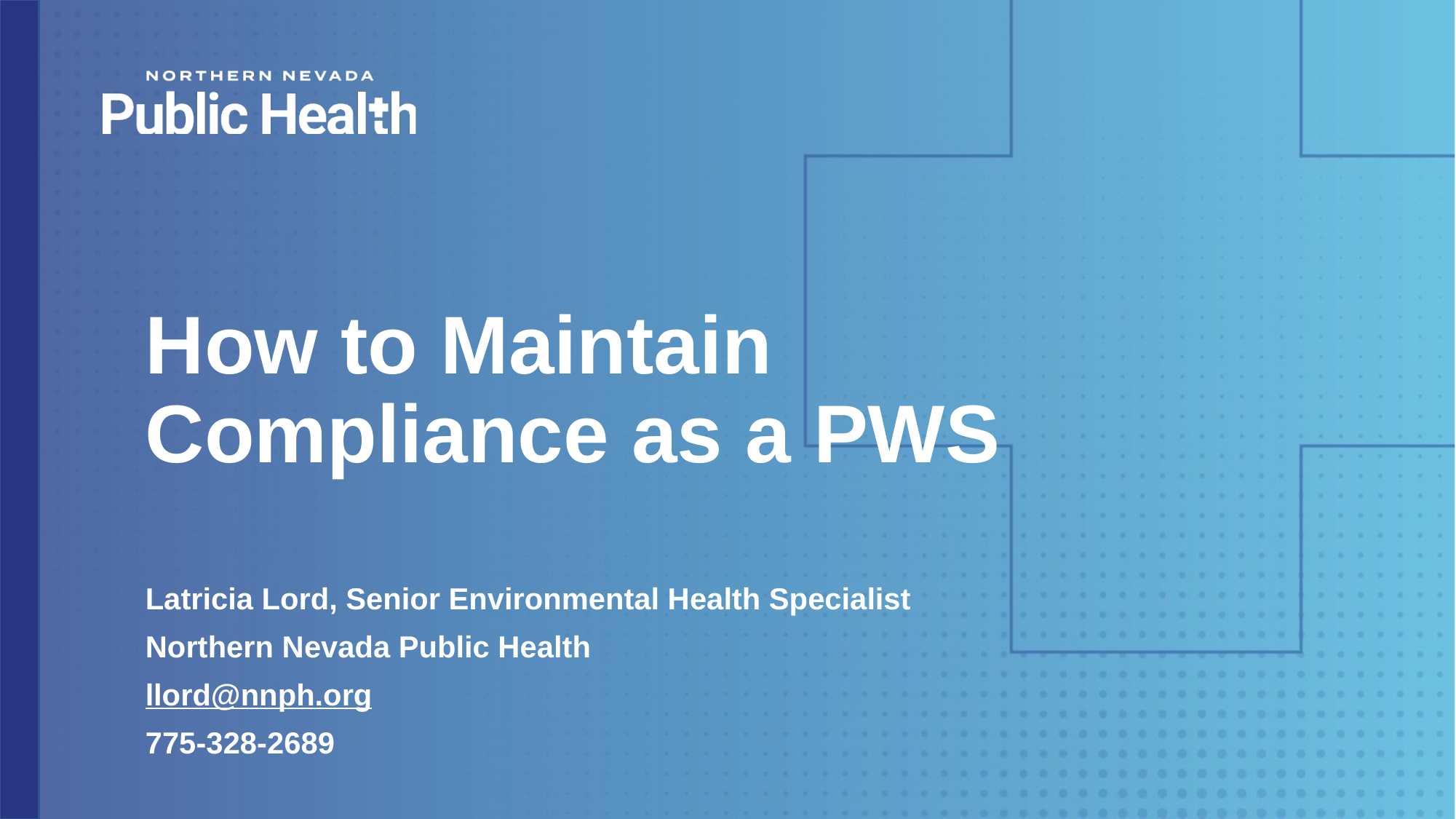

# How to Maintain Compliance as a PWS
Latricia Lord, Senior Environmental Health Specialist
Northern Nevada Public Health
llord@nnph.org
775-328-2689